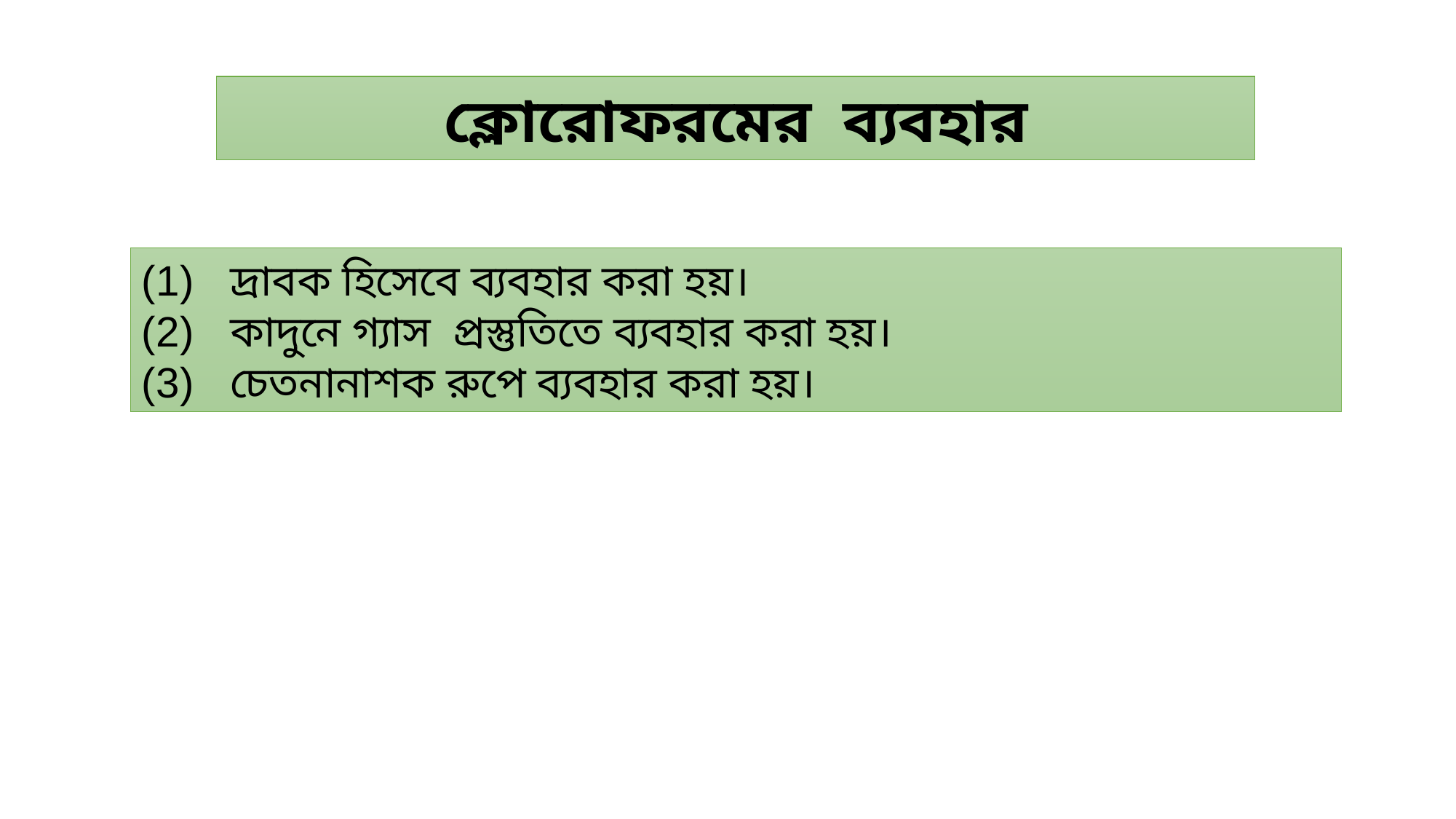

ক্লোরোফরমের  ব্যবহার
দ্রাবক হিসেবে ব্যবহার করা হয়।
কাদুনে গ্যাস  প্রস্তুতিতে ব্যবহার করা হয়।
চেতনানাশক রুপে ব্যবহার করা হয়।